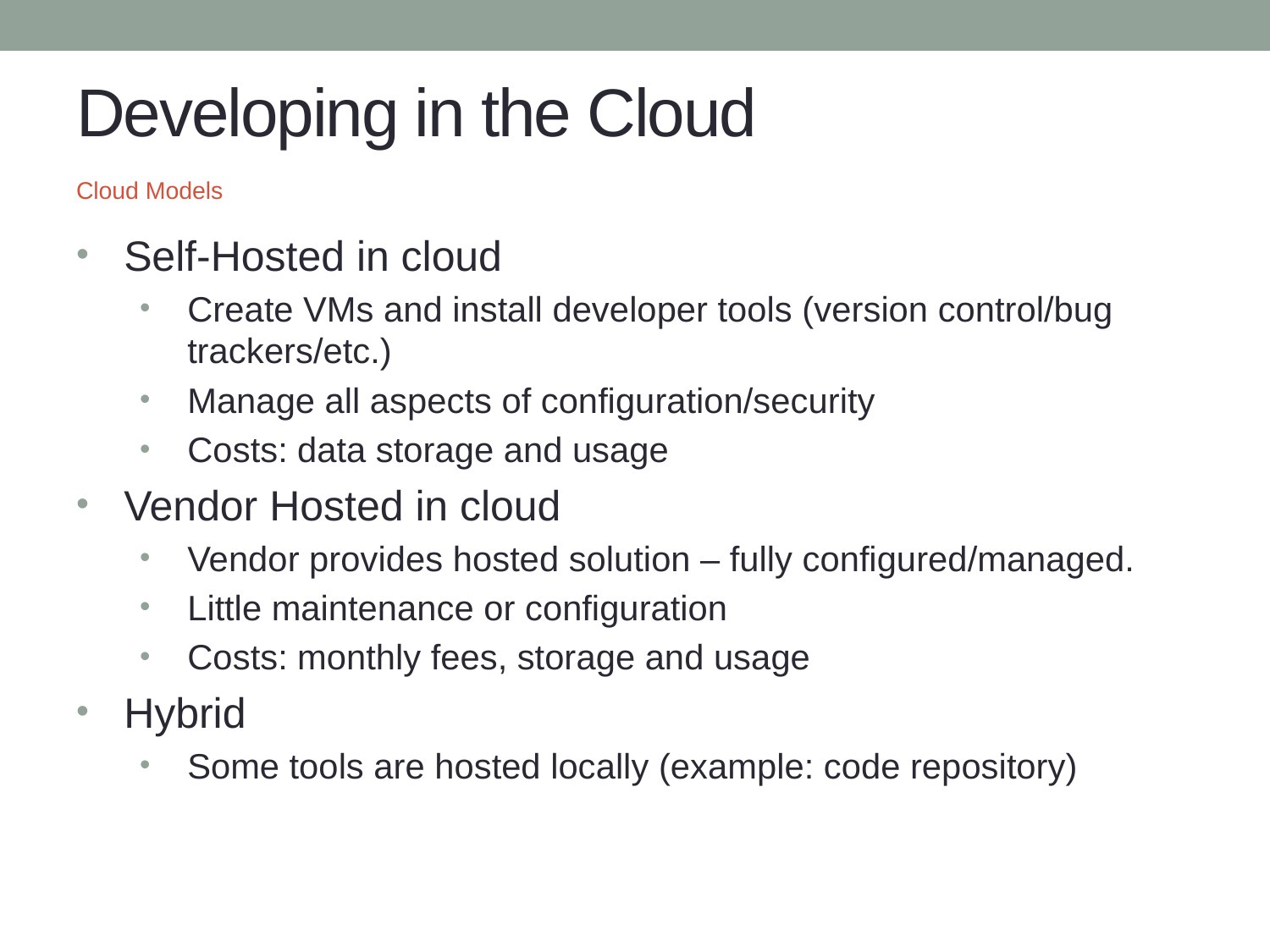

# Developing in the Cloud
Cloud Models
Self-Hosted in cloud
Create VMs and install developer tools (version control/bug trackers/etc.)
Manage all aspects of configuration/security
Costs: data storage and usage
Vendor Hosted in cloud
Vendor provides hosted solution – fully configured/managed.
Little maintenance or configuration
Costs: monthly fees, storage and usage
Hybrid
Some tools are hosted locally (example: code repository)